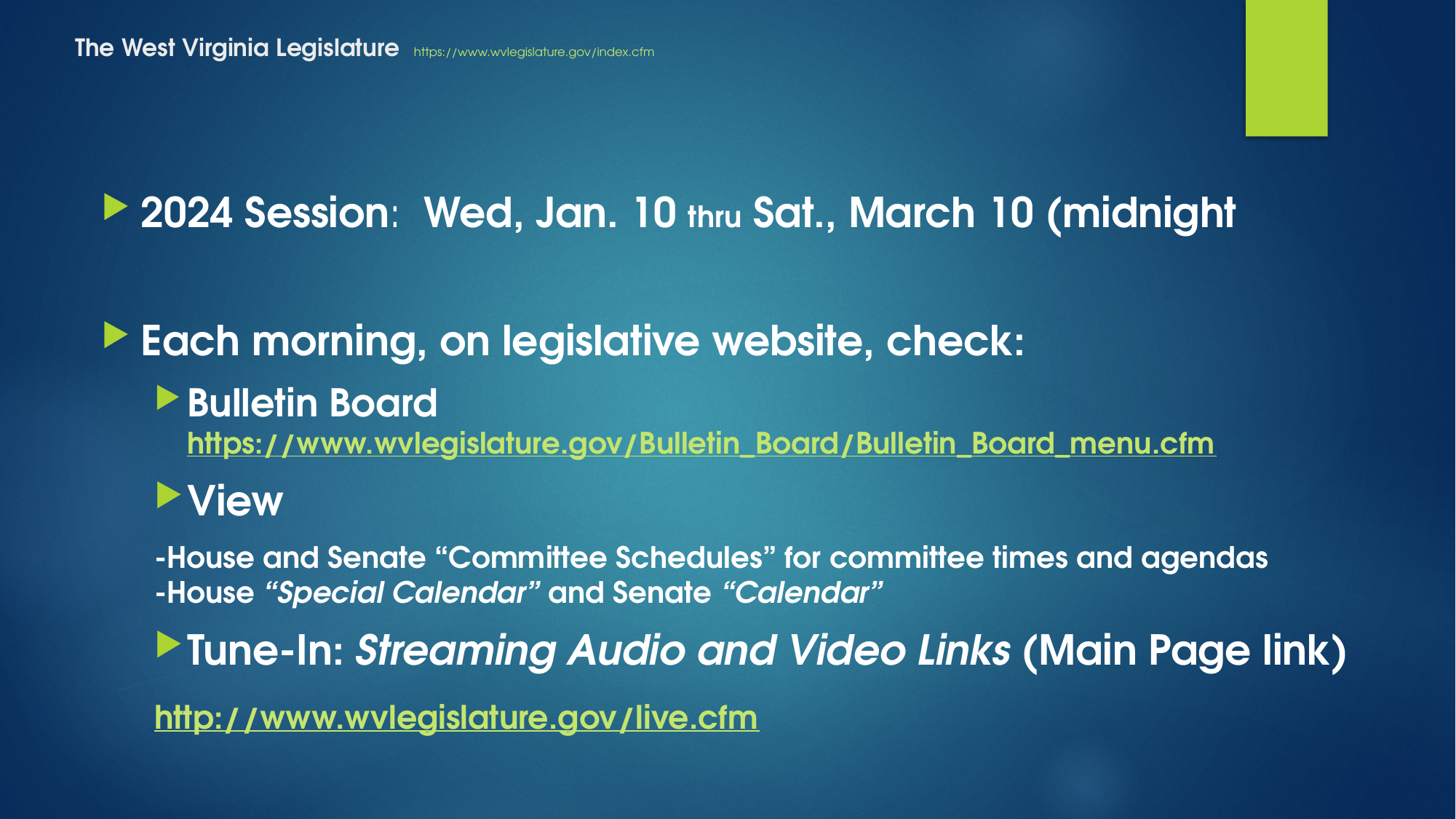

# The West Virginia Legislature  https://www.wvlegislature.gov/index.cfm
2024 Session:  Wed, Jan. 10 thru Sat., March 10 (midnight

Each morning, on legislative website, check:
Bulletin Board  https://www.wvlegislature.gov/Bulletin_Board/Bulletin_Board_menu.cfm
View
	-House and Senate “Committee Schedules” for committee times and agendas
	-House “Special Calendar” and Senate “Calendar”
Tune-In: Streaming Audio and Video Links (Main Page link)
	http://www.wvlegislature.gov/live.cfm